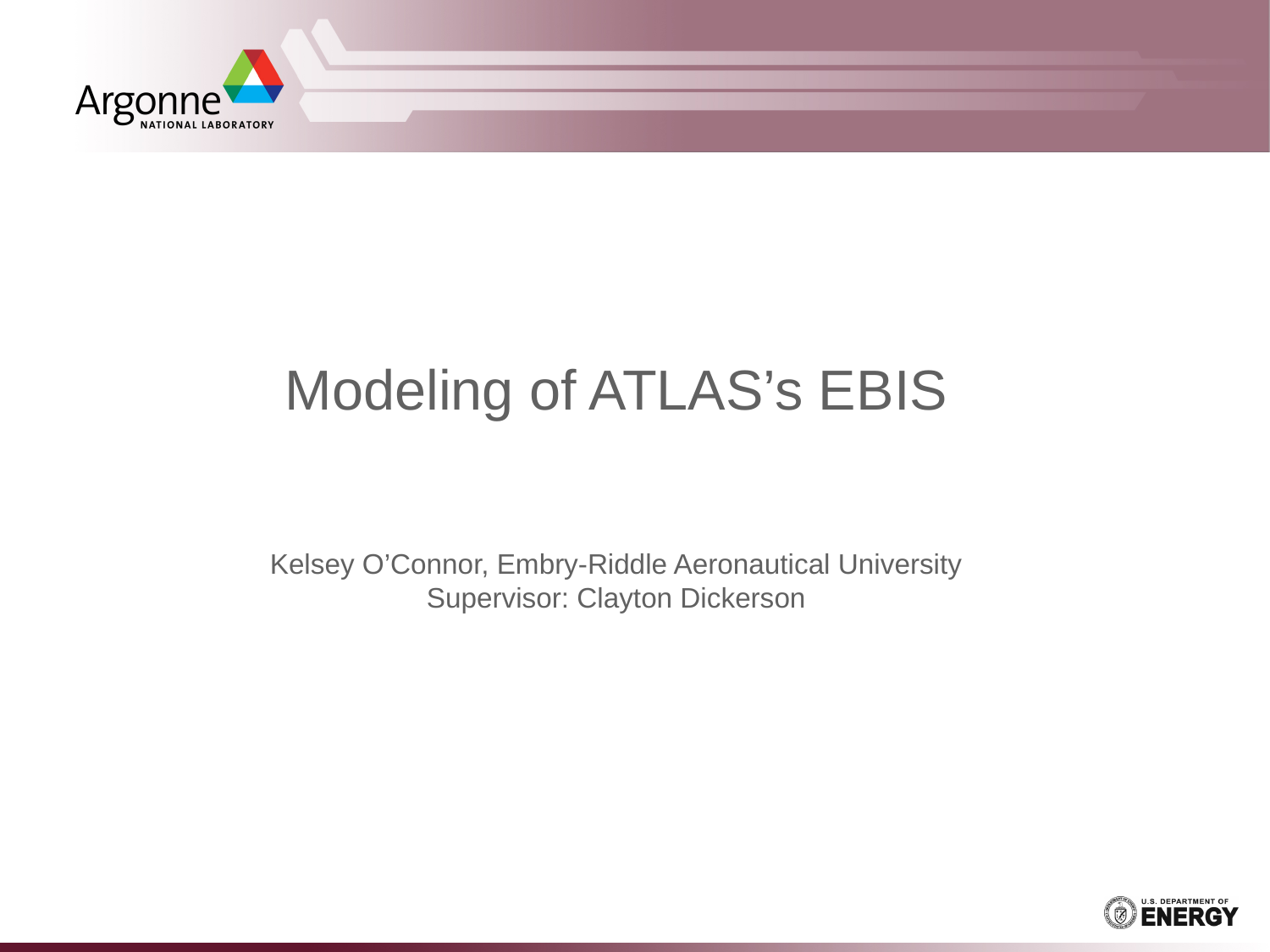

Modeling of ATLAS’s EBIS
Kelsey O’Connor, Embry-Riddle Aeronautical University
Supervisor: Clayton Dickerson